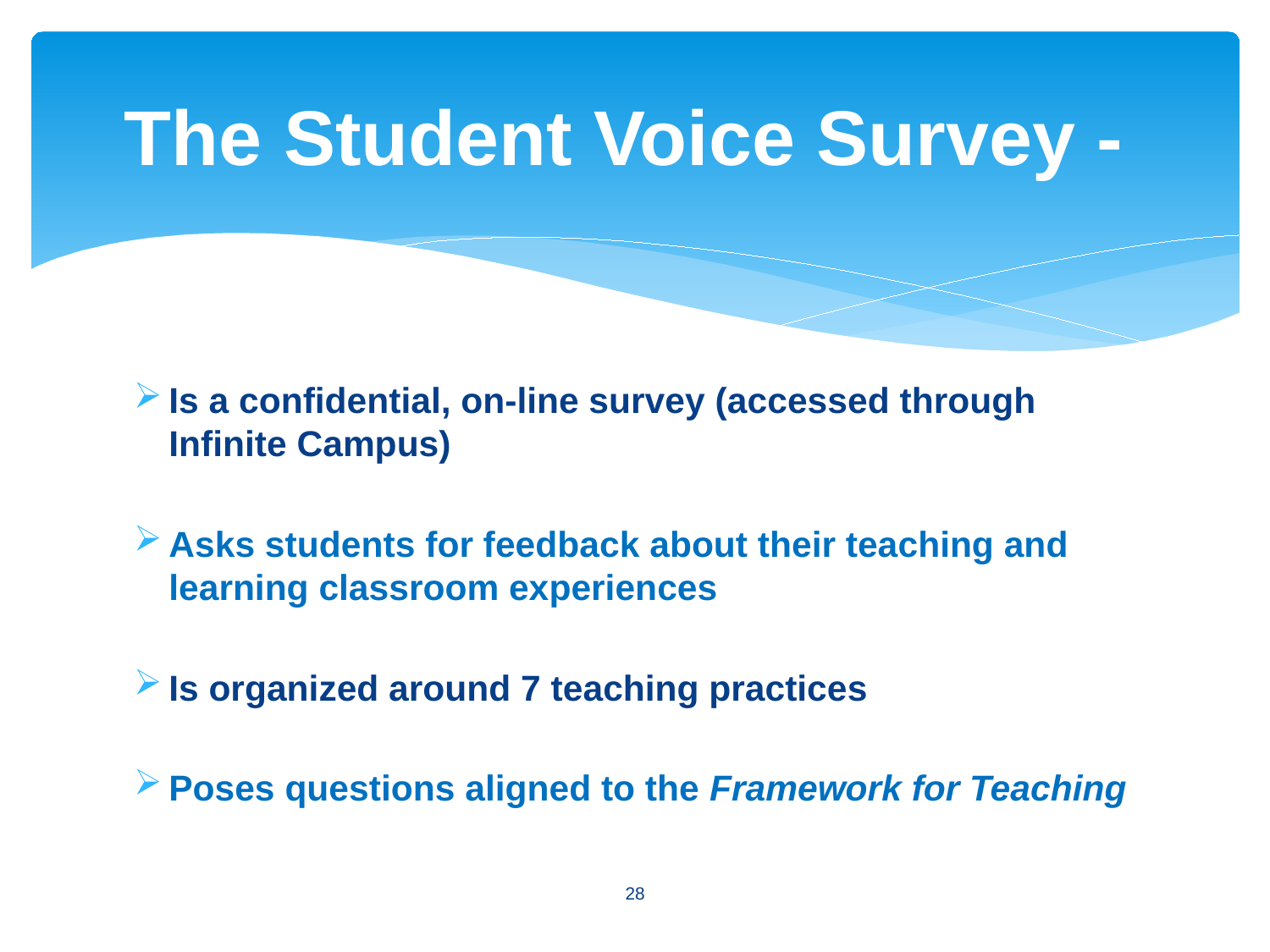

# The Student Voice Survey -
Is a confidential, on-line survey (accessed through Infinite Campus)

Asks students for feedback about their teaching and learning classroom experiences

Is organized around 7 teaching practices

Poses questions aligned to the Framework for Teaching

28